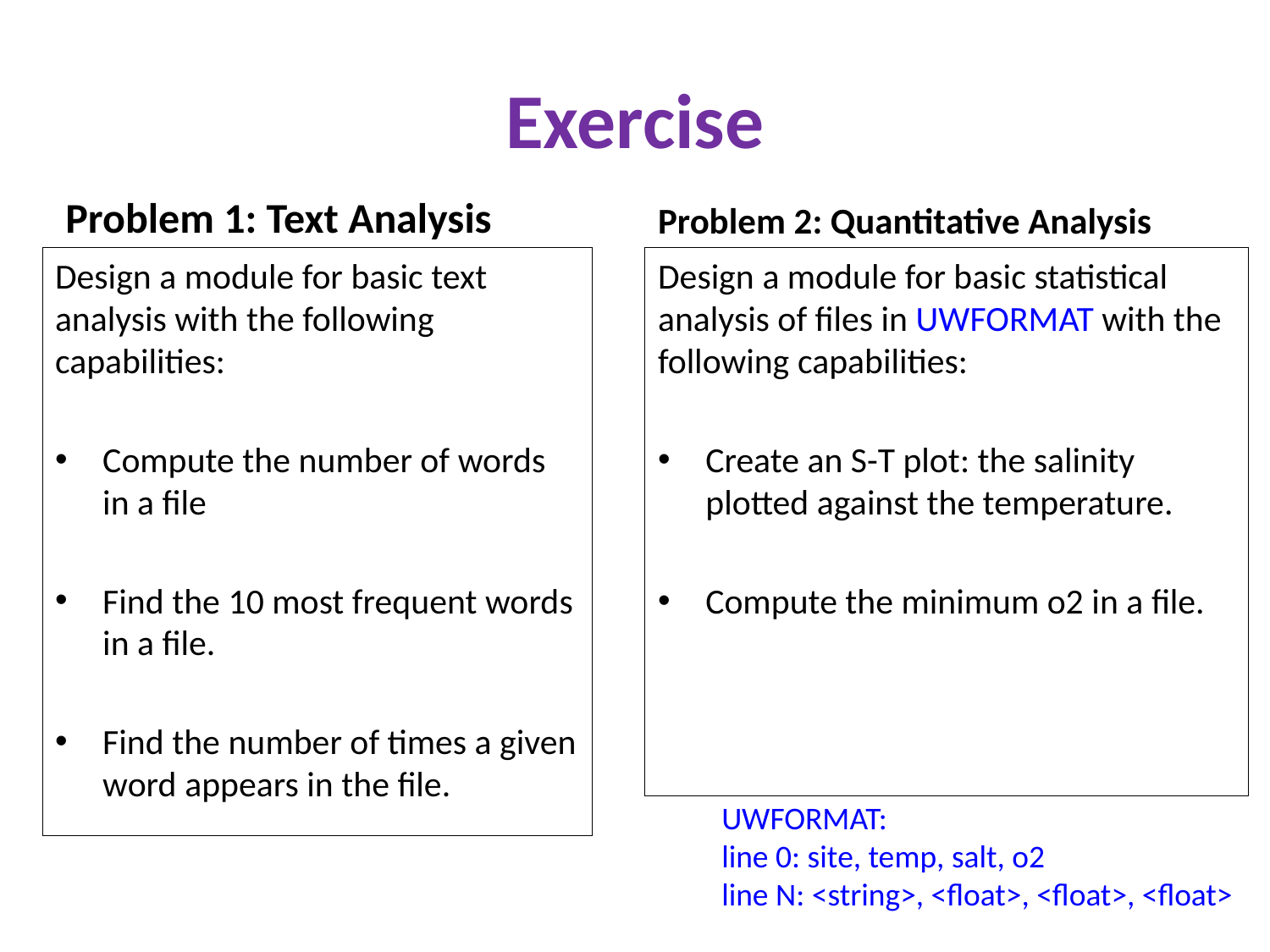

# Exercise
Problem 1: Text Analysis
Problem 2: Quantitative Analysis
Design a module for basic text analysis with the following capabilities:

Compute the number of words in a file

Find the 10 most frequent words in a file.

Find the number of times a given word appears in the file.

Design a module for basic statistical analysis of files in UWFORMAT with the following capabilities:

Create an S-T plot: the salinity plotted against the temperature.

Compute the minimum o2 in a file.

UWFORMAT:
line 0: site, temp, salt, o2
line N: <string>, <float>, <float>, <float>